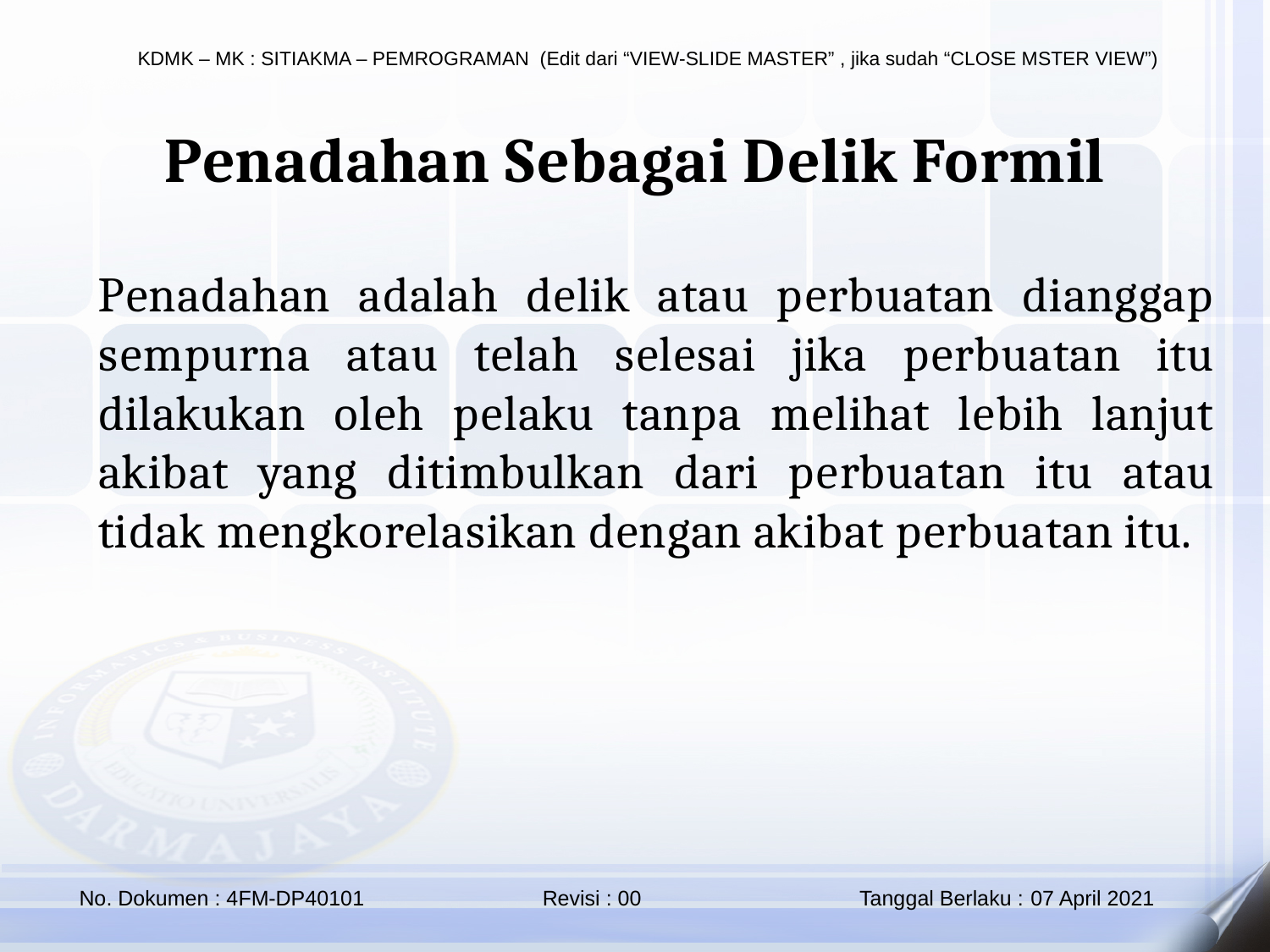

Penadahan Sebagai Delik Formil
Penadahan adalah delik atau perbuatan dianggap sempurna atau telah selesai jika perbuatan itu dilakukan oleh pelaku tanpa melihat lebih lanjut akibat yang ditimbulkan dari perbuatan itu atau tidak mengkorelasikan dengan akibat perbuatan itu.